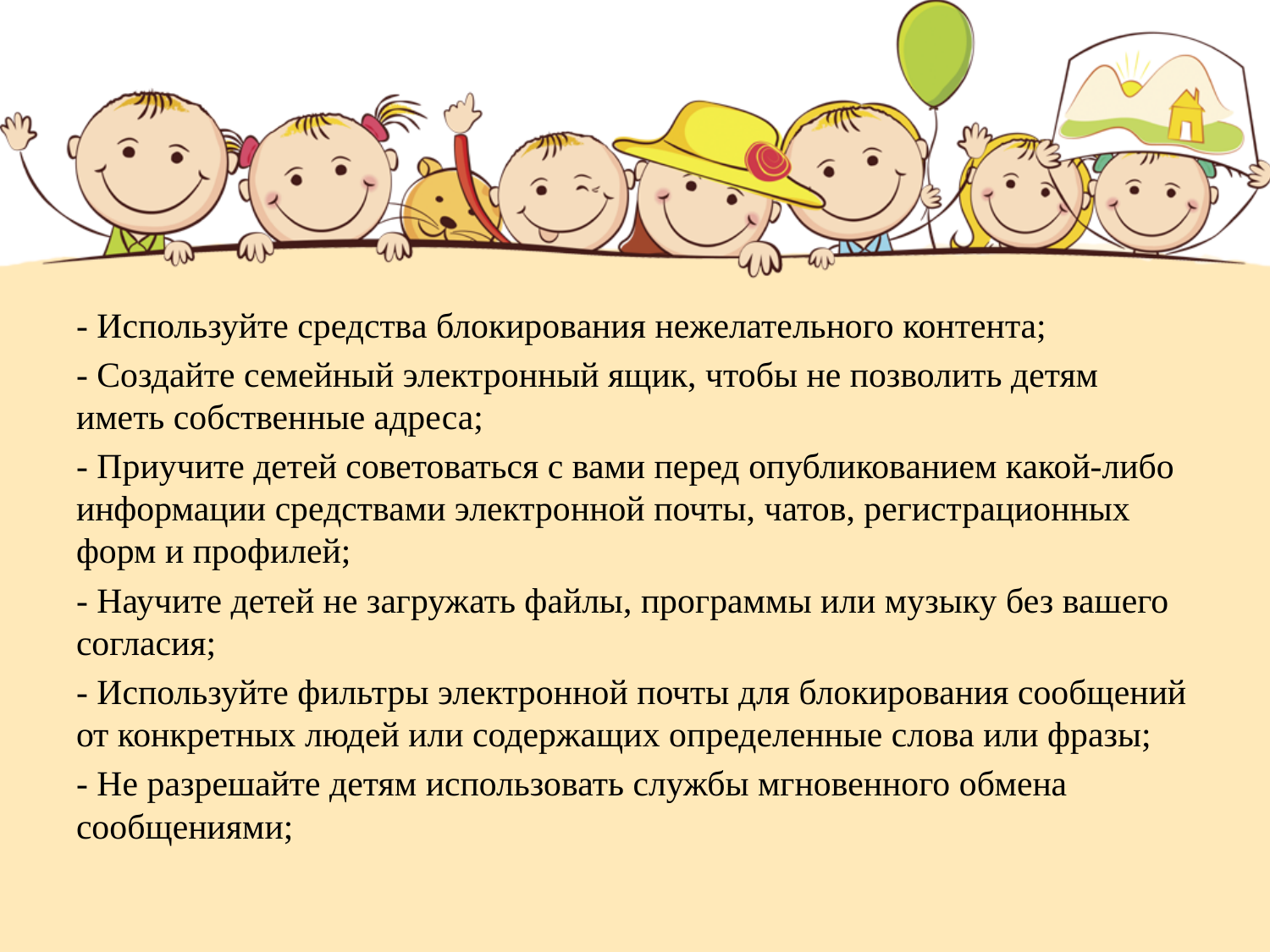

- Используйте средства блокирования нежелательного контента;
- Создайте семейный электронный ящик, чтобы не позволить детям иметь собственные адреса;
- Приучите детей советоваться с вами перед опубликованием какой-либо информации средствами электронной почты, чатов, регистрационных форм и профилей;
- Научите детей не загружать файлы, программы или музыку без вашего согласия;
- Используйте фильтры электронной почты для блокирования сообщений от конкретных людей или содержащих определенные слова или фразы;
- Не разрешайте детям использовать службы мгновенного обмена сообщениями;